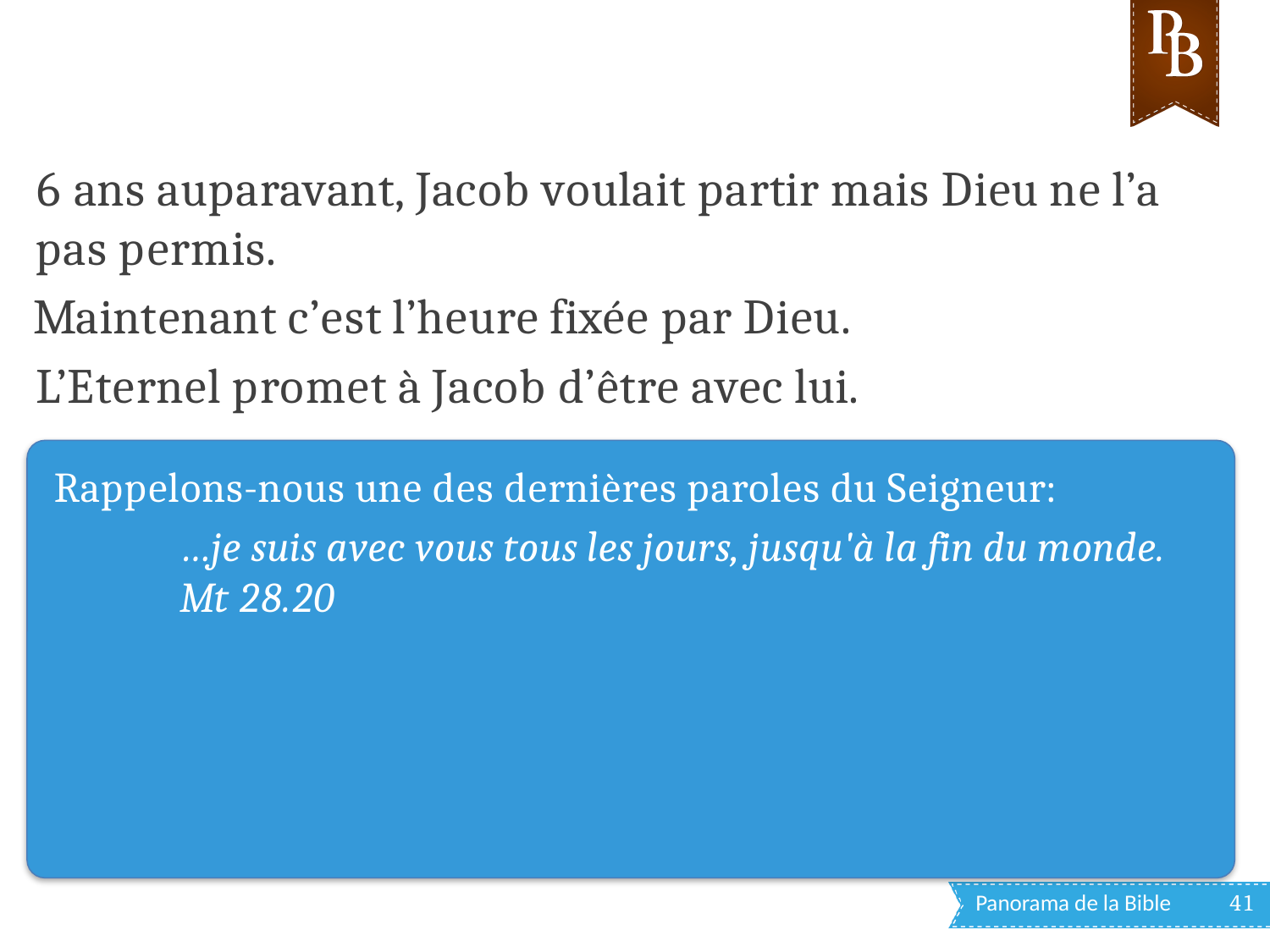

6 ans auparavant, Jacob voulait partir mais Dieu ne l’a pas permis.
Maintenant c’est l’heure fixée par Dieu.
L’Eternel promet à Jacob d’être avec lui.

Rappelons-nous une des dernières paroles du Seigneur:
…je suis avec vous tous les jours, jusqu'à la fin du monde. Mt 28.20